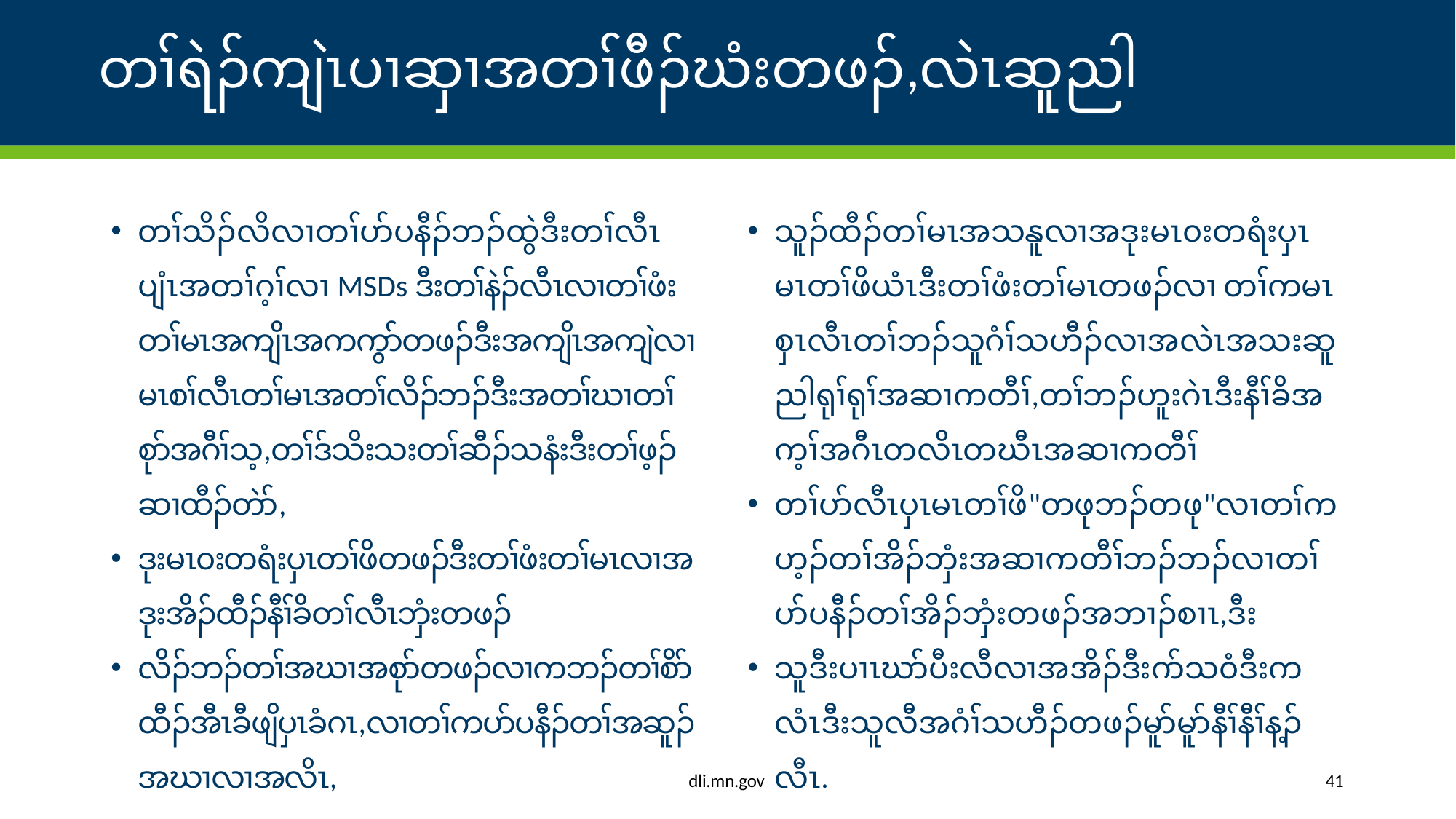

# တၢ်ရဲၣ်ကျဲၤပၢဆှၢအတၢ်ဖီၣ်ဃံးတဖၣ်,လဲၤဆူညါ
တၢ်သိၣ်လိလၢတၢ်ပာ်ပနီၣ်ဘၣ်ထွဲဒီးတၢ်လီၤပျံၤအတၢ်ဂ့ၢ်လၢ MSDs ဒီးတၢ်နဲၣ်လီၤလၢတၢ်ဖံးတၢ်မၤအကျိၤအကကွာ်တဖၣ်ဒီးအကျိၤအကျဲလၢမၤစၢ်လီၤတၢ်မၤအတၢ်လိၣ်ဘၣ်ဒီးအတၢ်ဃၢတၢ်စုာ်အဂီၢ်သ့,တၢ်ဒ်သိးသးတၢ်ဆီၣ်သနံးဒီးတၢ်ဖ့ၣ်ဆၢထီၣ်တဲာ်,
ဒုးမၤ၀းတရံးပှၤတၢ်ဖိတဖၣ်ဒီးတၢ်ဖံးတၢ်မၤလၢအဒုးအိၣ်ထီၣ်နီၢ်ခိတၢ်လီၤဘှံးတဖၣ်
လိၣ်ဘၣ်တၢ်အဃၢအစုာ်တဖၣ်လၢကဘၣ်တၢ်စိာ်ထီၣ်အီၤခီဖျိပှၤခံဂၤ,လၢတၢ်ကပာ်ပနီၣ်တၢ်အဆူၣ်အဃၢလၢအလိၤ,
သူၣ်ထီၣ်တၢ်မၤအသနူလၢအဒုးမၤ၀းတရံးပှၤမၤတၢ်ဖိယံၤဒီးတၢ်ဖံးတၢ်မၤတဖၣ်လၢ တၢ်ကမၤစှၤလီၤတၢ်ဘၣ်သူဂံၢ်သဟီၣ်လၢအလဲၤအသးဆူညါရုၢ်ရုၢ်အဆၢကတီၢ်,တၢ်ဘၣ်ဟူးဂဲၤဒီးနီၢ်ခိအက့ၢ်အဂီၤတလိၤတဃီၤအဆၢကတီၢ်
တၢ်ပာ်လီၤပှၤမၤတၢ်ဖိ"တဖုဘၣ်တဖု"လၢတၢ်ကဟ့ၣ်တၢ်အိၣ်ဘှံးအဆၢကတီၢ်ဘၣ်ဘၣ်လၢတၢ်ပာ်ပနီၣ်တၢ်အိၣ်ဘှံးတဖၣ်အဘၢၣ်စၢၤ,ဒီး
သူဒီးပၢၤဃာ်ပီးလီလၢအအိၣ်ဒီးဂာ်သ၀ံဒီးကလံၤဒီးသူလီအဂံၢ်သဟီၣ်တဖၣ်မူာ်မူာ်နီၢ်နီၢ်န့ၣ်လီၤ.
dli.mn.gov
41